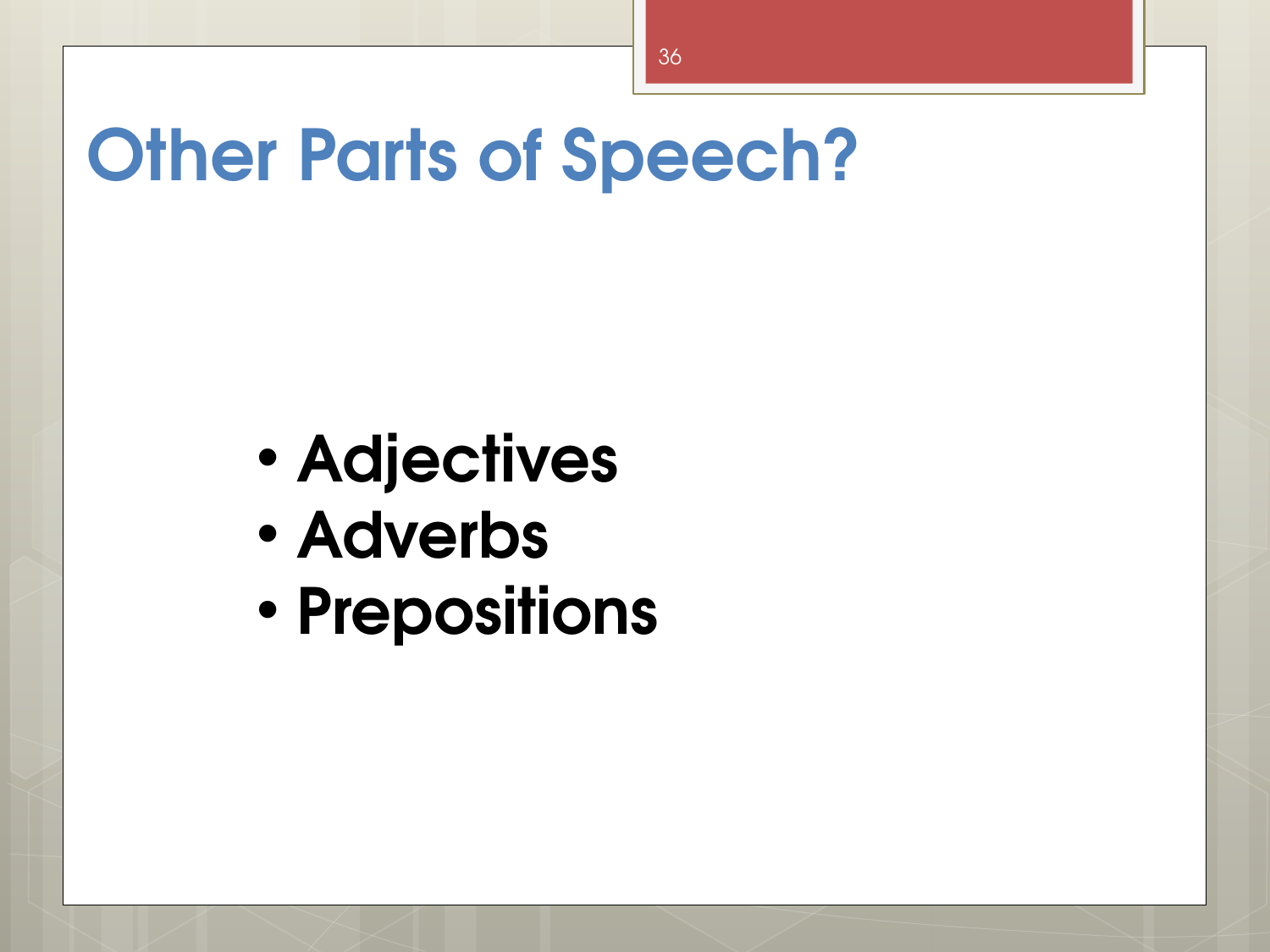

36
# Other Parts of Speech?
Adjectives
Adverbs
Prepositions